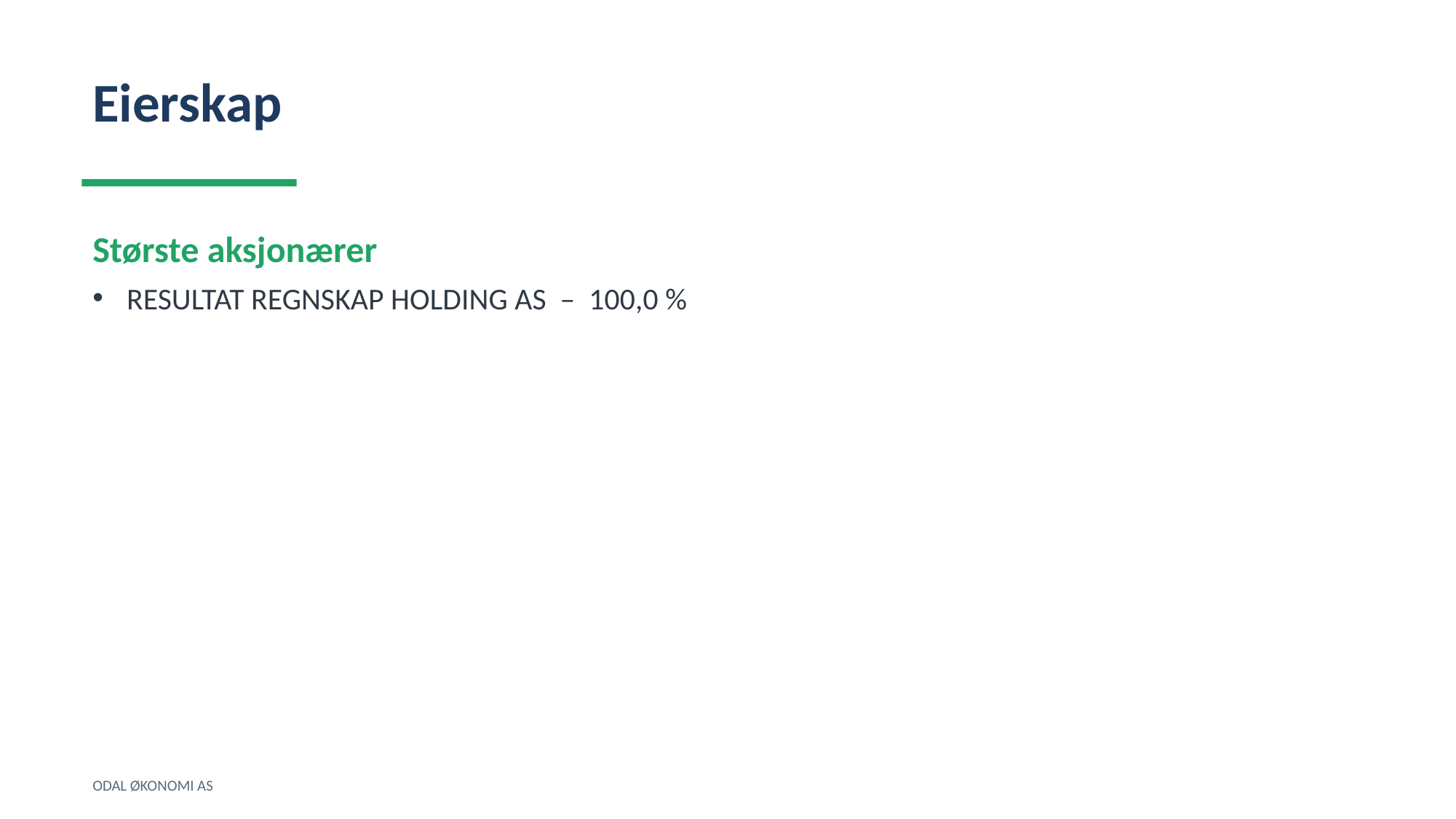

Eierskap

Største aksjonærer
RESULTAT REGNSKAP HOLDING AS  –  100,0 %
ODAL ØKONOMI AS